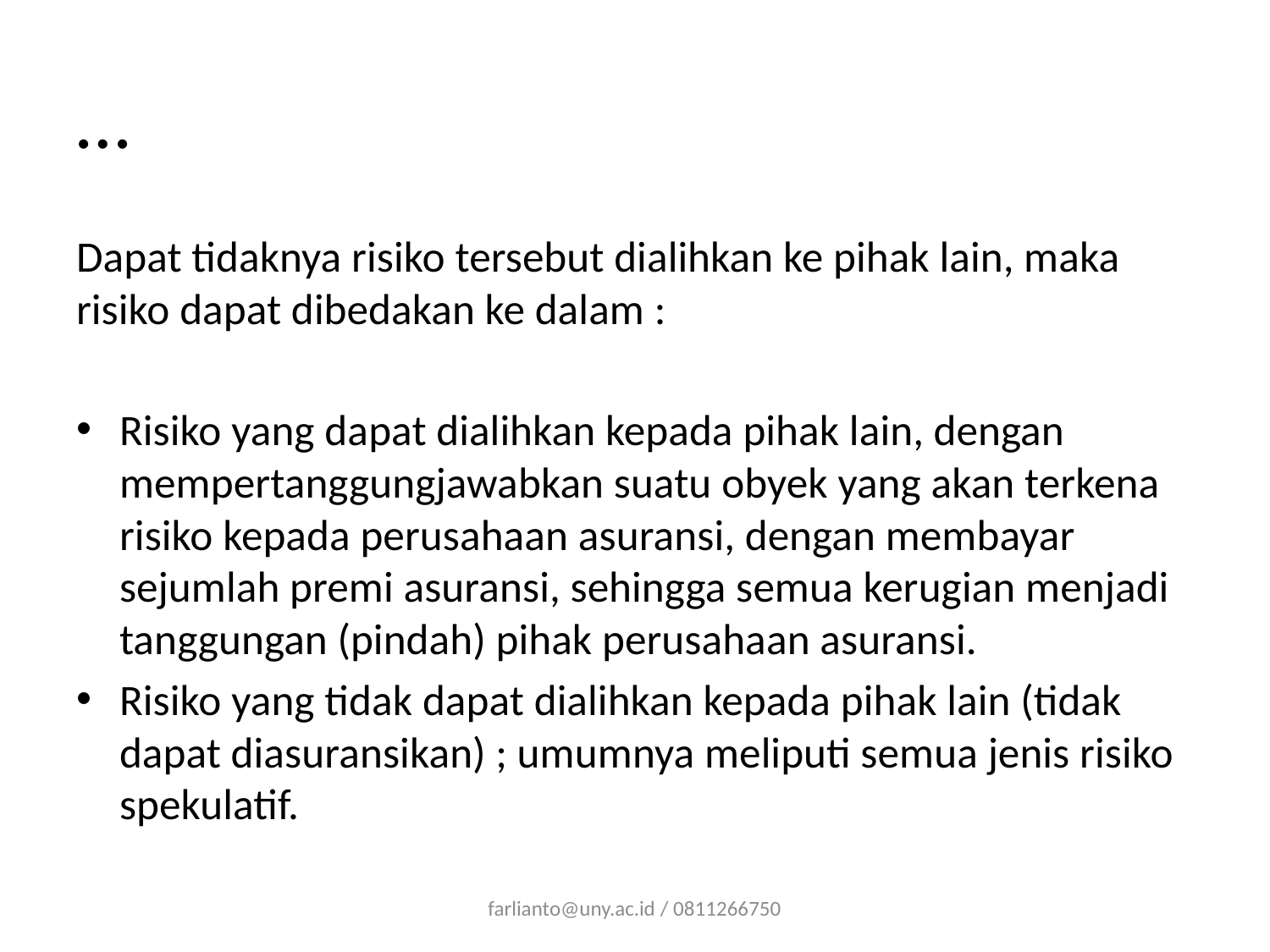

# …
Dapat tidaknya risiko tersebut dialihkan ke pihak lain, maka risiko dapat dibedakan ke dalam :

Risiko yang dapat dialihkan kepada pihak lain, dengan mempertanggungjawabkan suatu obyek yang akan terkena risiko kepada perusahaan asuransi, dengan membayar sejumlah premi asuransi, sehingga semua kerugian menjadi tanggungan (pindah) pihak perusahaan asuransi.
Risiko yang tidak dapat dialihkan kepada pihak lain (tidak dapat diasuransikan) ; umumnya meliputi semua jenis risiko spekulatif.
farlianto@uny.ac.id / 0811266750